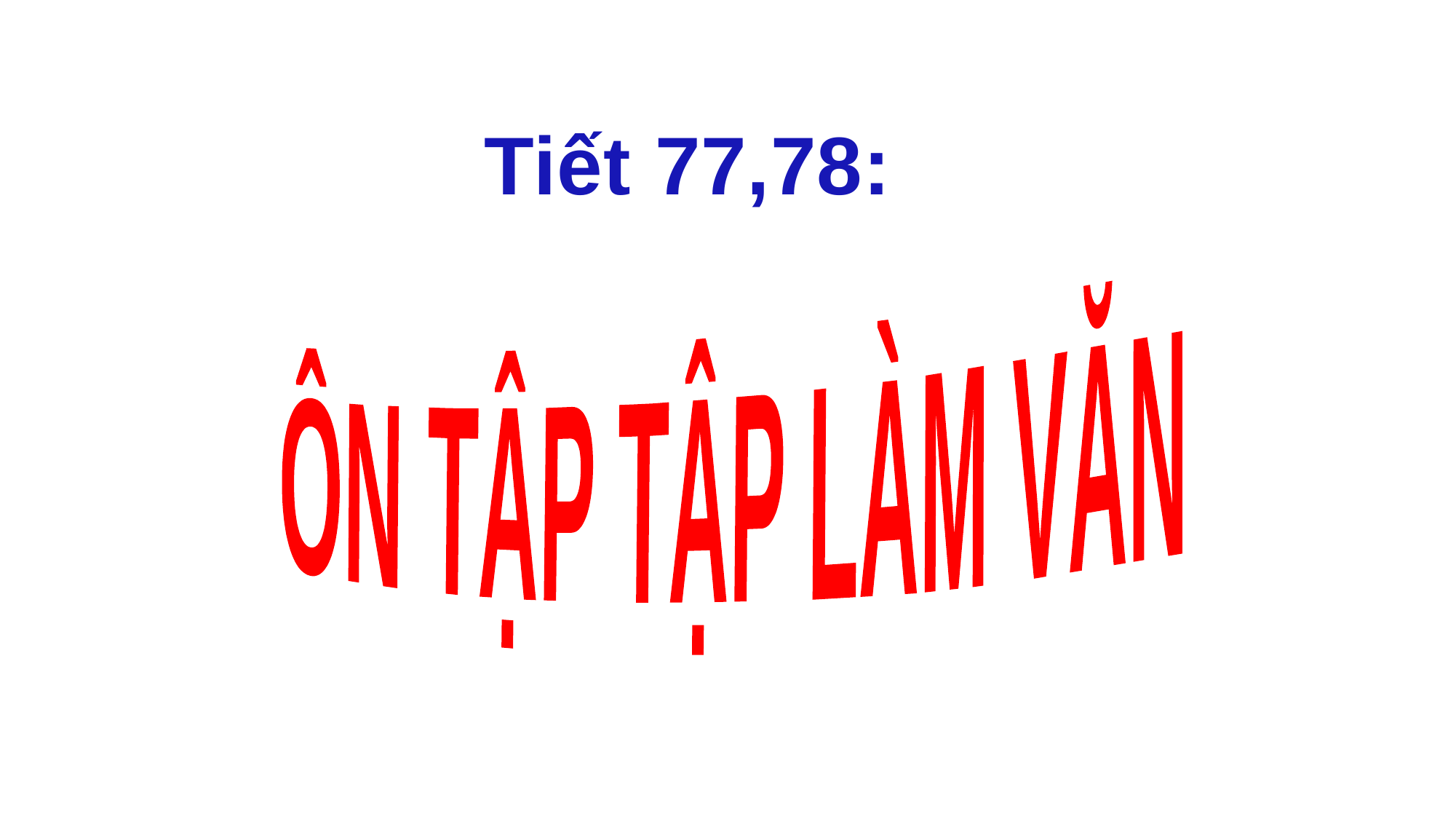

Tiết 77,78:
ÔN TẬP TẬP LÀM VĂN